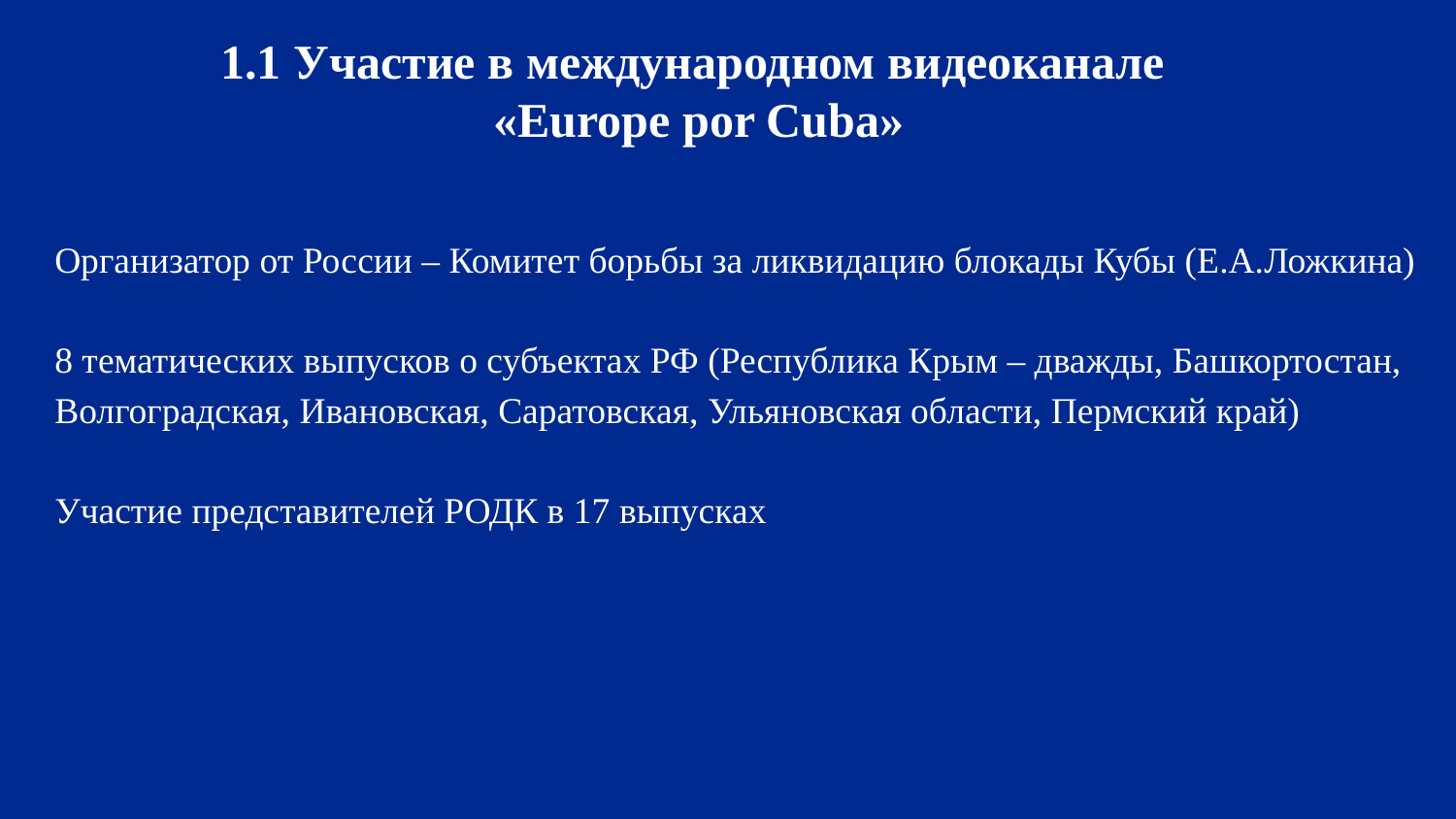

# 1.1 Участие в международном видеоканале «Europe por Cuba»
Организатор от России – Комитет борьбы за ликвидацию блокады Кубы (Е.А.Ложкина)

8 тематических выпусков о субъектах РФ (Республика Крым – дважды, Башкортостан, Волгоградская, Ивановская, Саратовская, Ульяновская области, Пермский край)

Участие представителей РОДК в 17 выпусках